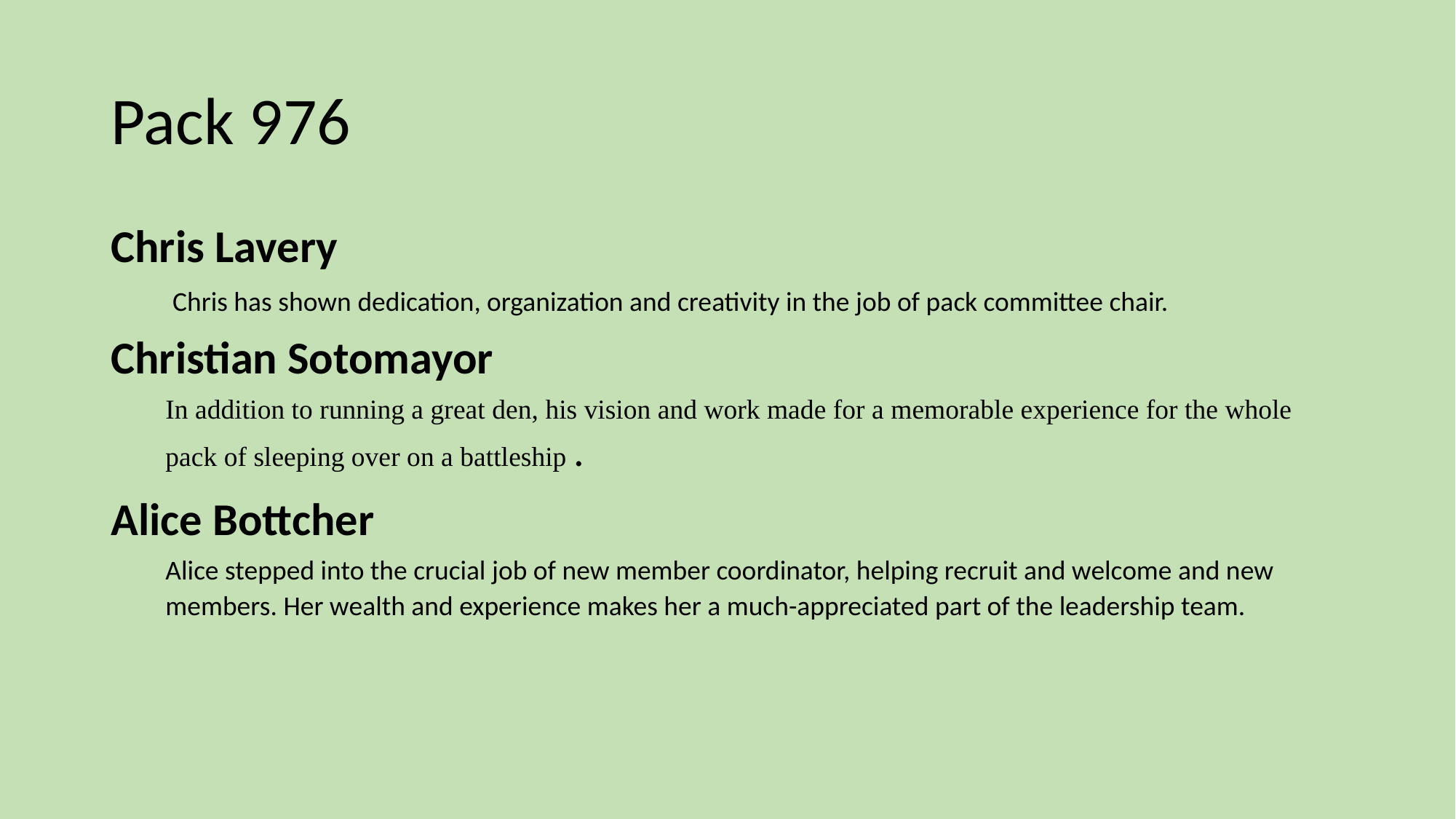

# Pack 976
Chris Lavery
 Chris has shown dedication, organization and creativity in the job of pack committee chair.
Christian Sotomayor
In addition to running a great den, his vision and work made for a memorable experience for the whole pack of sleeping over on a battleship .
Alice Bottcher
Alice stepped into the crucial job of new member coordinator, helping recruit and welcome and new members. Her wealth and experience makes her a much-appreciated part of the leadership team.